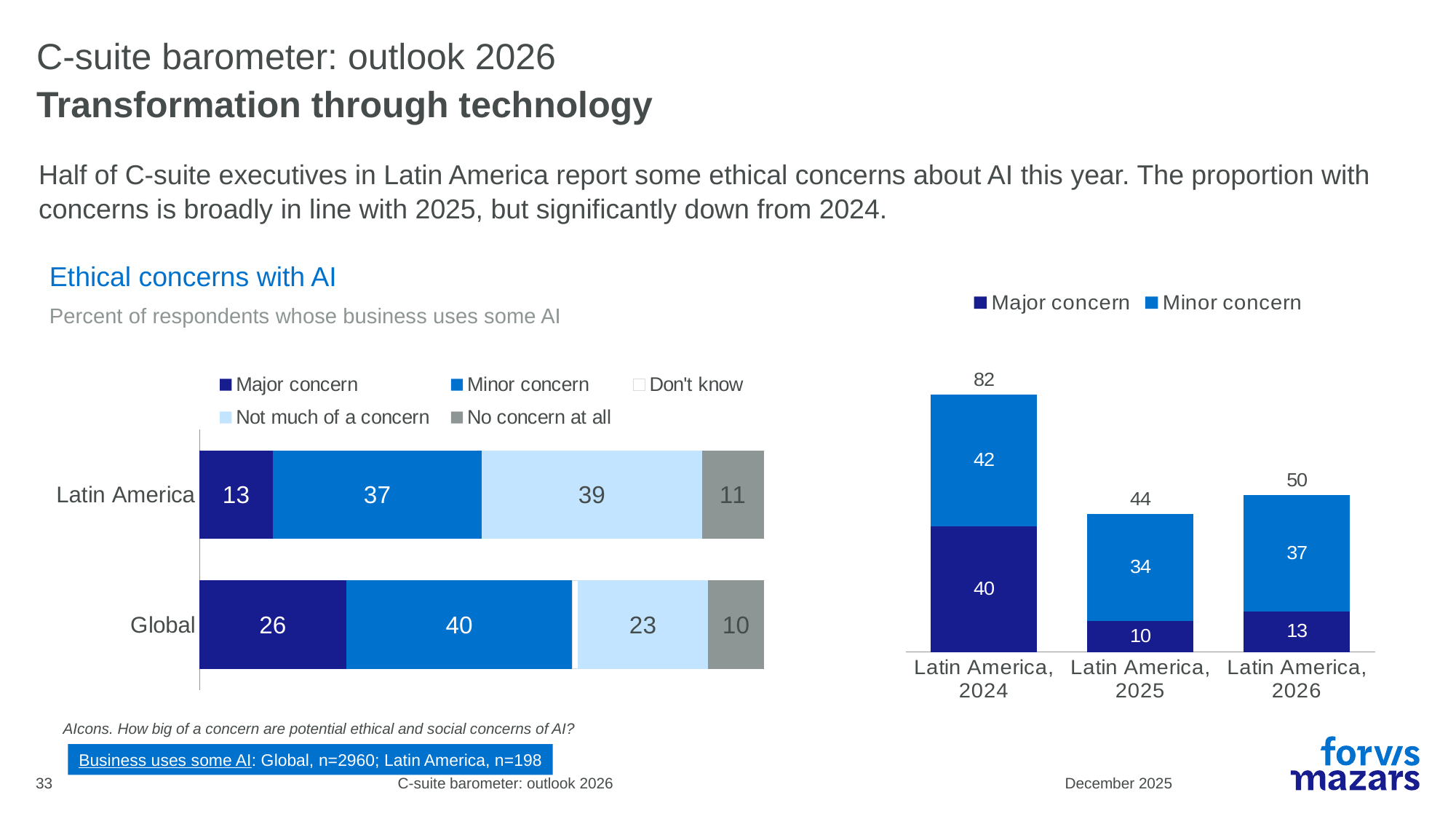

# C-suite barometer: outlook 2026
Transformation through technology
Half of C-suite executives in Latin America report some ethical concerns about AI this year. The proportion with concerns is broadly in line with 2025, but significantly down from 2024.
Ethical concerns with AI
Percent of respondents whose business uses some AI

### Chart

| Category | Major concern | Minor concern | Total |
|---|---|---|---|
| Latin America, 2026 | 13.0 | 37.0 | 50.0 |
| Latin America, 2025 | 10.0 | 34.0 | 44.0 |
| Latin America, 2024 | 40.0 | 42.0 | 82.0 |

### Chart

| Category | Major concern | Minor concern | Don't know | Not much of a concern | No concern at all |
|---|---|---|---|---|---|
| Latin America | 13.0 | 37.0 | 0.0 | 39.0 | 11.0 |
| Global | 26.0 | 40.0 | 1.0 | 23.0 | 10.0 |
AIcons. How big of a concern are potential ethical and social concerns of AI?
Business uses some AI: Global, n=2960; Latin America, n=198
33
C-suite barometer: outlook 2026
December 2025